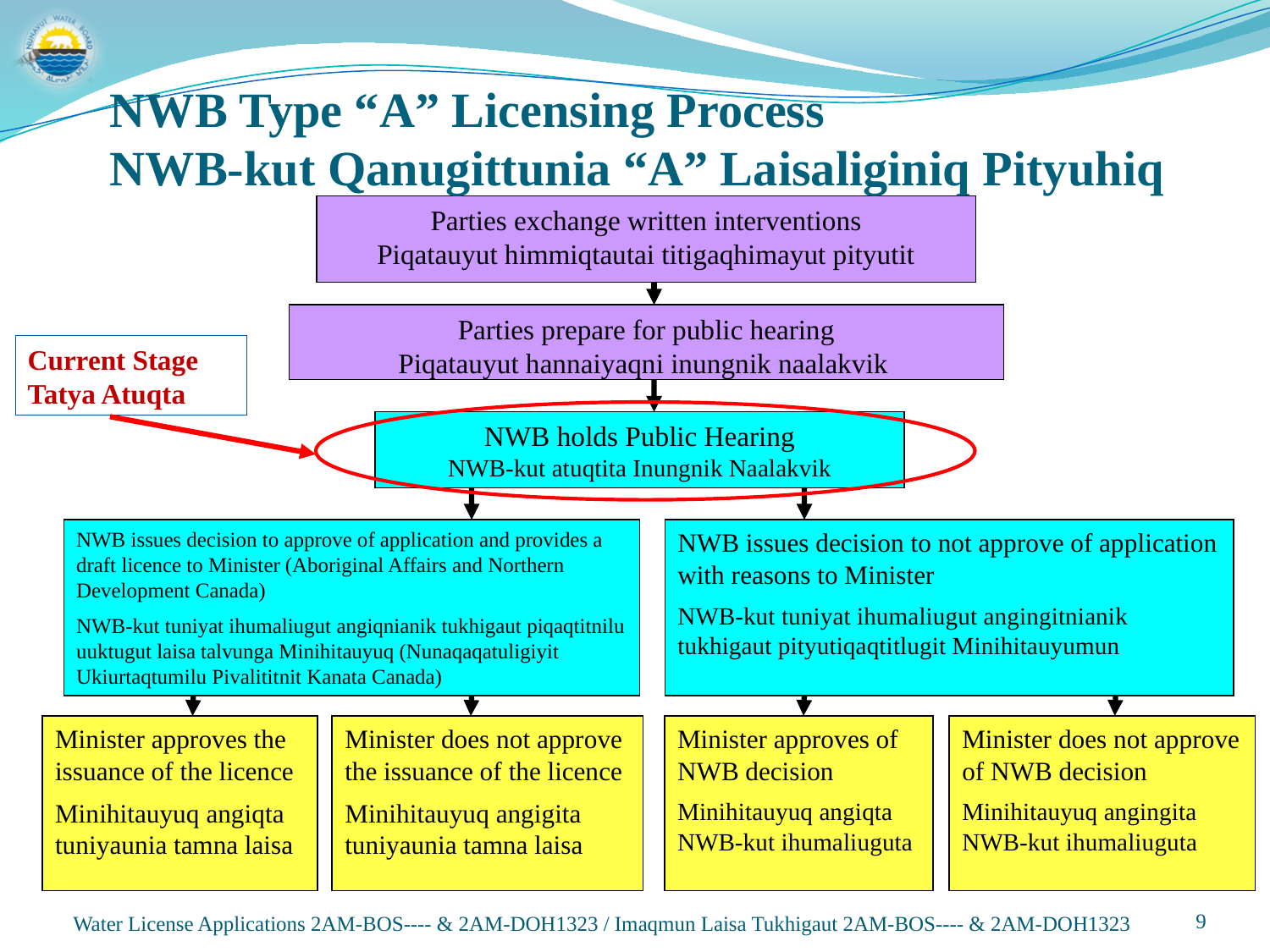

NWB Type “A” Licensing Process
NWB-kut Qanugittunia “A” Laisaliginiq Pityuhiq
Parties exchange written interventions
Piqatauyut himmiqtautai titigaqhimayut pityutit

Parties prepare for public hearing
Piqatauyut hannaiyaqni inungnik naalakvik

NWB holds Public Hearing
NWB-kut atuqtita Inungnik Naalakvik

NWB issues decision to approve of application and provides a draft licence to Minister (Aboriginal Affairs and Northern Development Canada)
NWB-kut tuniyat ihumaliugut angiqnianik tukhigaut piqaqtitnilu uuktugut laisa talvunga Minihitauyuq (Nunaqaqatuligiyit Ukiurtaqtumilu Pivalititnit Kanata Canada)
NWB issues decision to not approve of application with reasons to Minister
NWB-kut tuniyat ihumaliugut angingitnianik tukhigaut pityutiqaqtitlugit Minihitauyumun

Minister approves the issuance of the licence
Minihitauyuq angiqta tuniyaunia tamna laisa
Minister does not approve the issuance of the licence
Minihitauyuq angigita tuniyaunia tamna laisa
Minister approves of NWB decision
Minihitauyuq angiqta NWB-kut ihumaliuguta
Minister does not approve of NWB decision
Minihitauyuq angingita NWB-kut ihumaliuguta
Current Stage
Tatya Atuqta

Water License Applications 2AM-BOS---- & 2AM-DOH1323 / Imaqmun Laisa Tukhigaut 2AM-BOS---- & 2AM-DOH1323
9